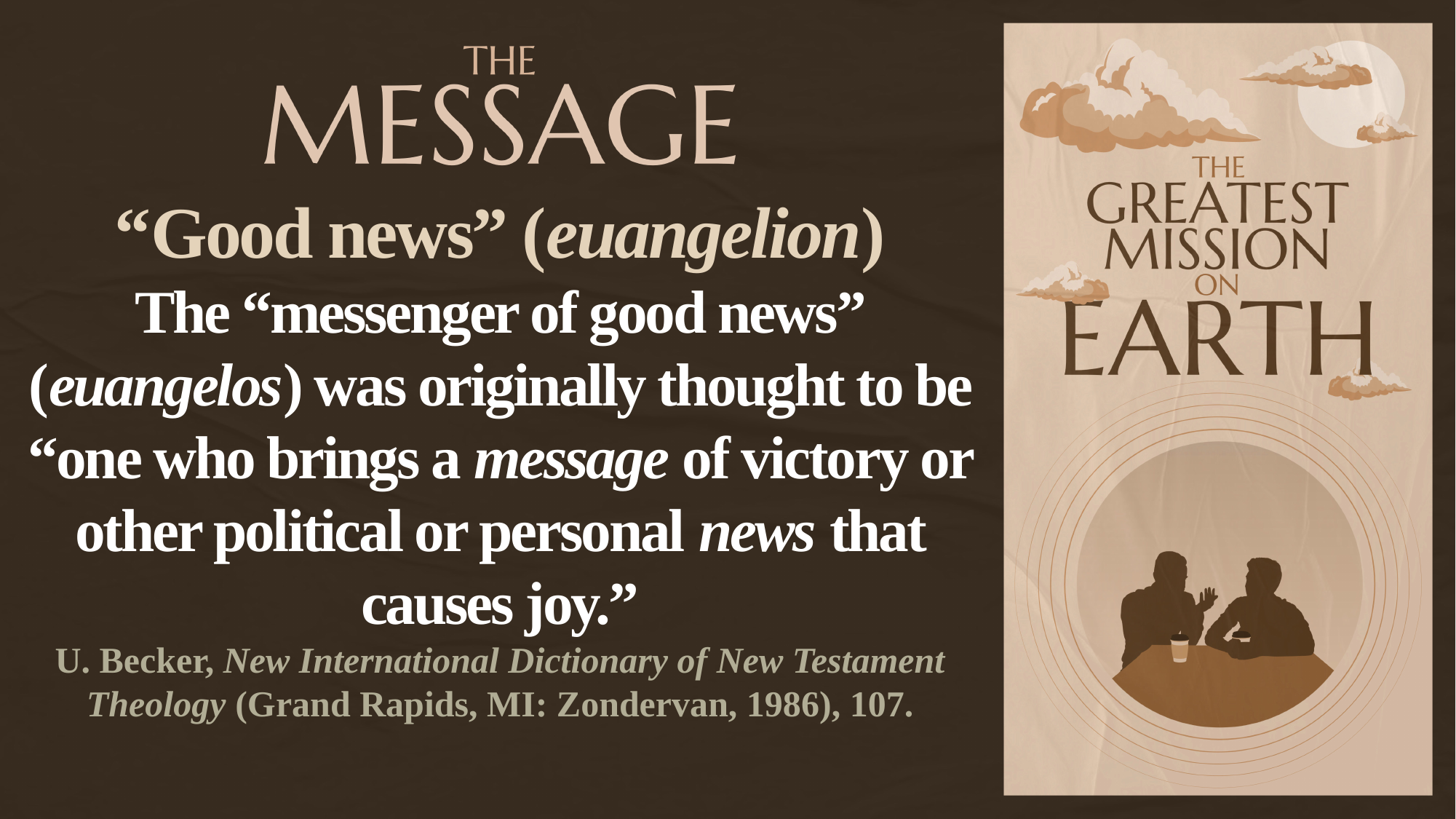

“Good news” (euangelion)
The “messenger of good news” (euangelos) was originally thought to be “one who brings a message of victory or other political or personal news that causes joy.”
U. Becker, New International Dictionary of New Testament Theology (Grand Rapids, MI: Zondervan, 1986), 107.